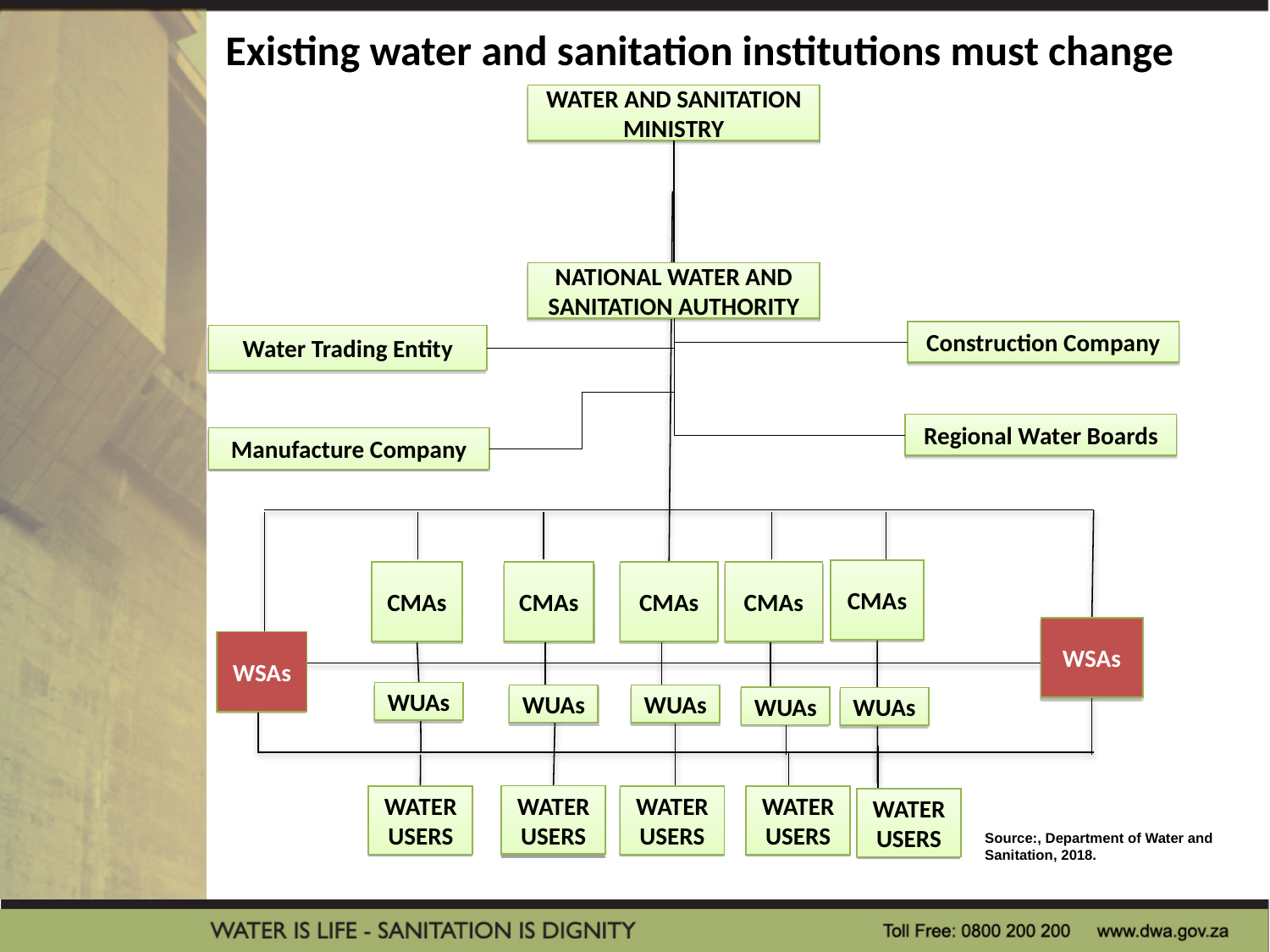

# Existing water and sanitation institutions must change

WATER AND SANITATION MINISTRY

NATIONAL WATER AND SANITATION AUTHORITY
Construction Company
Water Trading Entity
Regional Water Boards
Manufacture Company
CMAs
CMAs
CMAs
CMAs
CMAs
WSAs
WSAs
WUAs
WUAs
WUAs
WUAs
WUAs
WATER USERS
WATER USERS
WATER USERS
WATER USERS
WATER USERS
Source:, Department of Water and Sanitation, 2018.